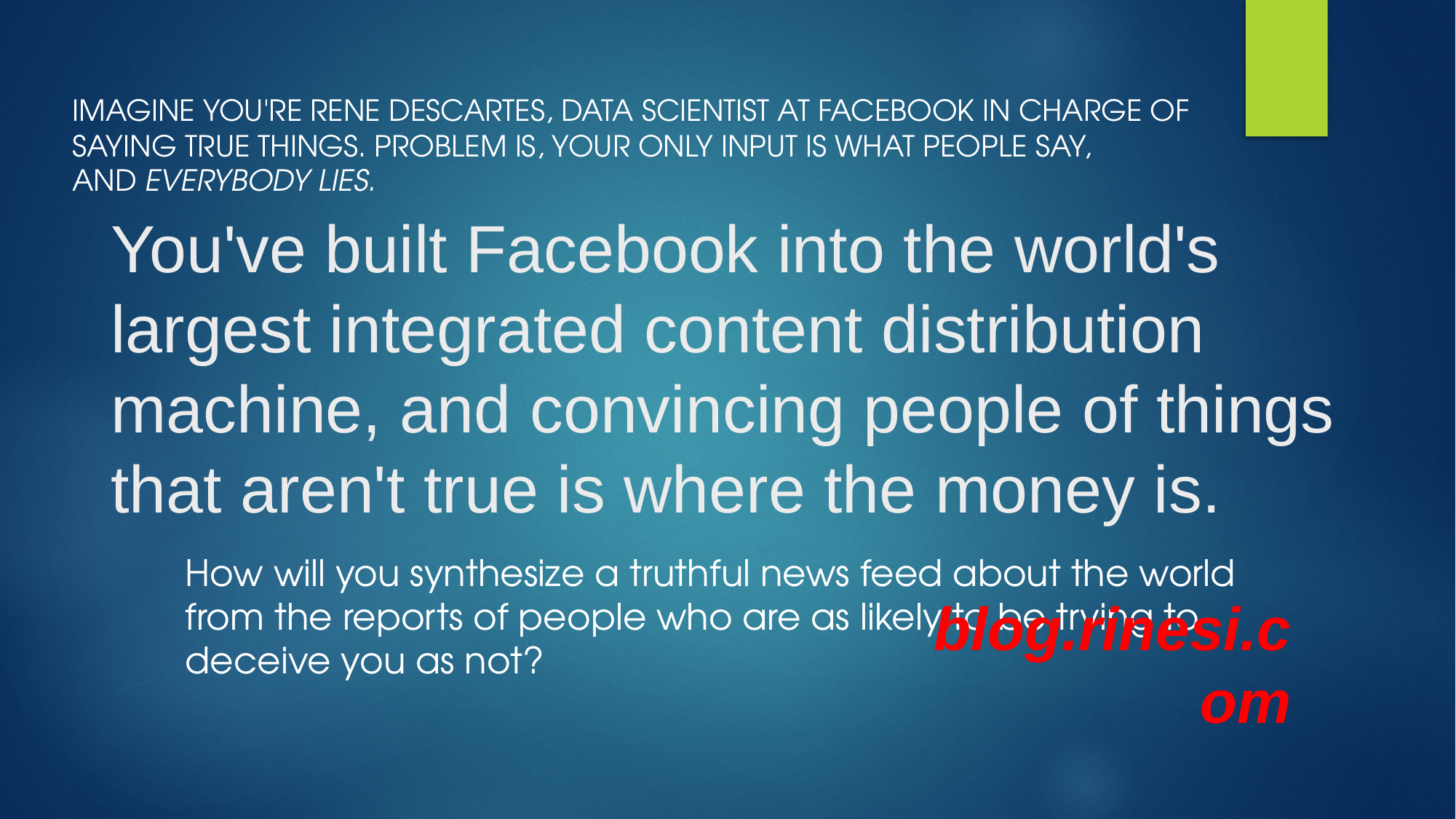

Imagine you're Rene Descartes, data scientist at Facebook in charge of saying true things. Problem is, your only input is what people say, and everybody lies.

# You've built Facebook into the world's largest integrated content distribution machine, and convincing people of things that aren't true is where the money is.
How will you synthesize a truthful news feed about the world from the reports of people who are as likely to be trying to deceive you as not?
blog.rinesi.com